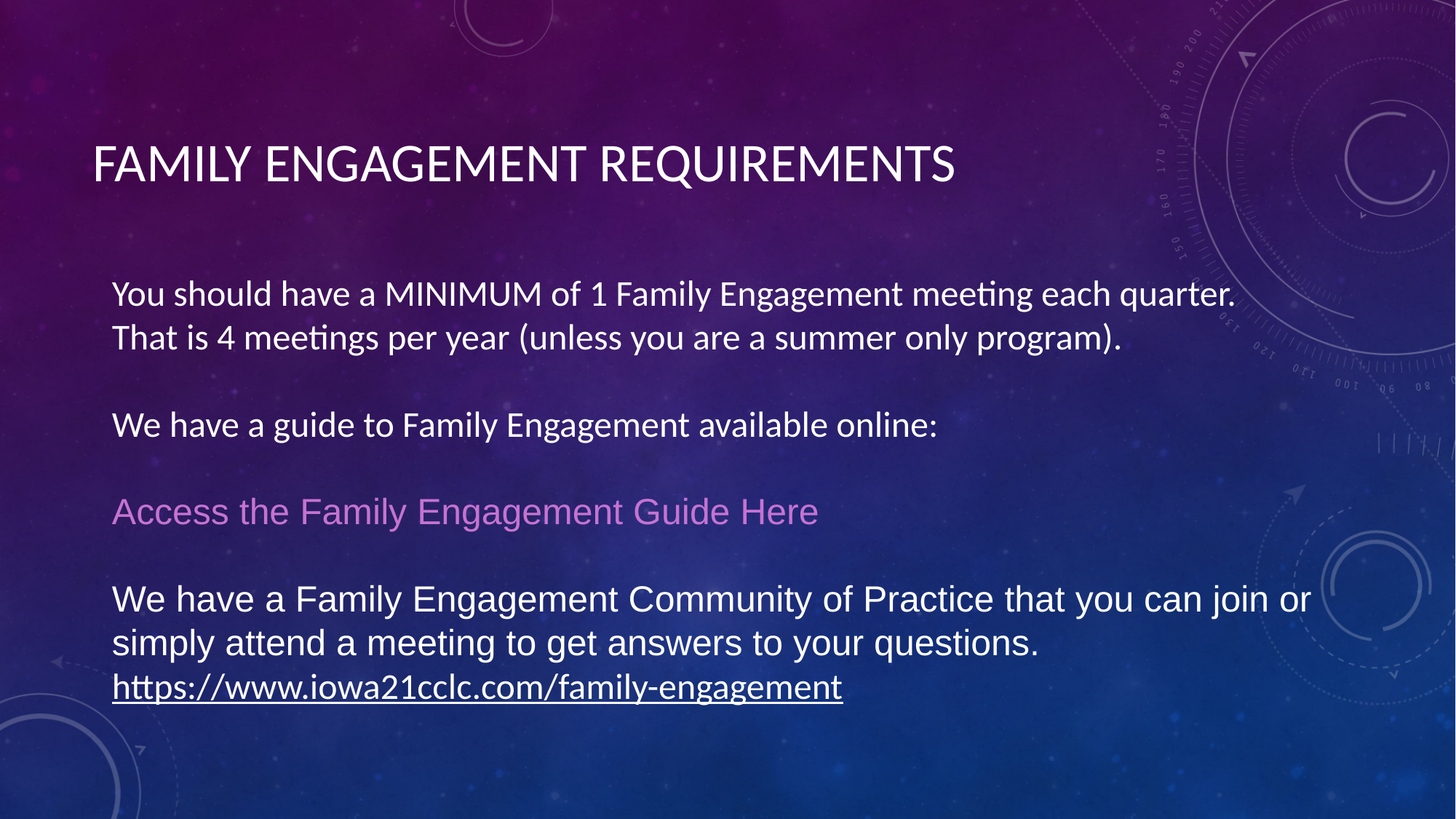

# Family ENGAGEMENT Requirements
You should have a MINIMUM of 1 Family Engagement meeting each quarter.  That is 4 meetings per year (unless you are a summer only program).

We have a guide to Family Engagement available online:

Access the Family Engagement Guide Here

We have a Family Engagement Community of Practice that you can join or simply attend a meeting to get answers to your questions.
https://www.iowa21cclc.com/family-engagement